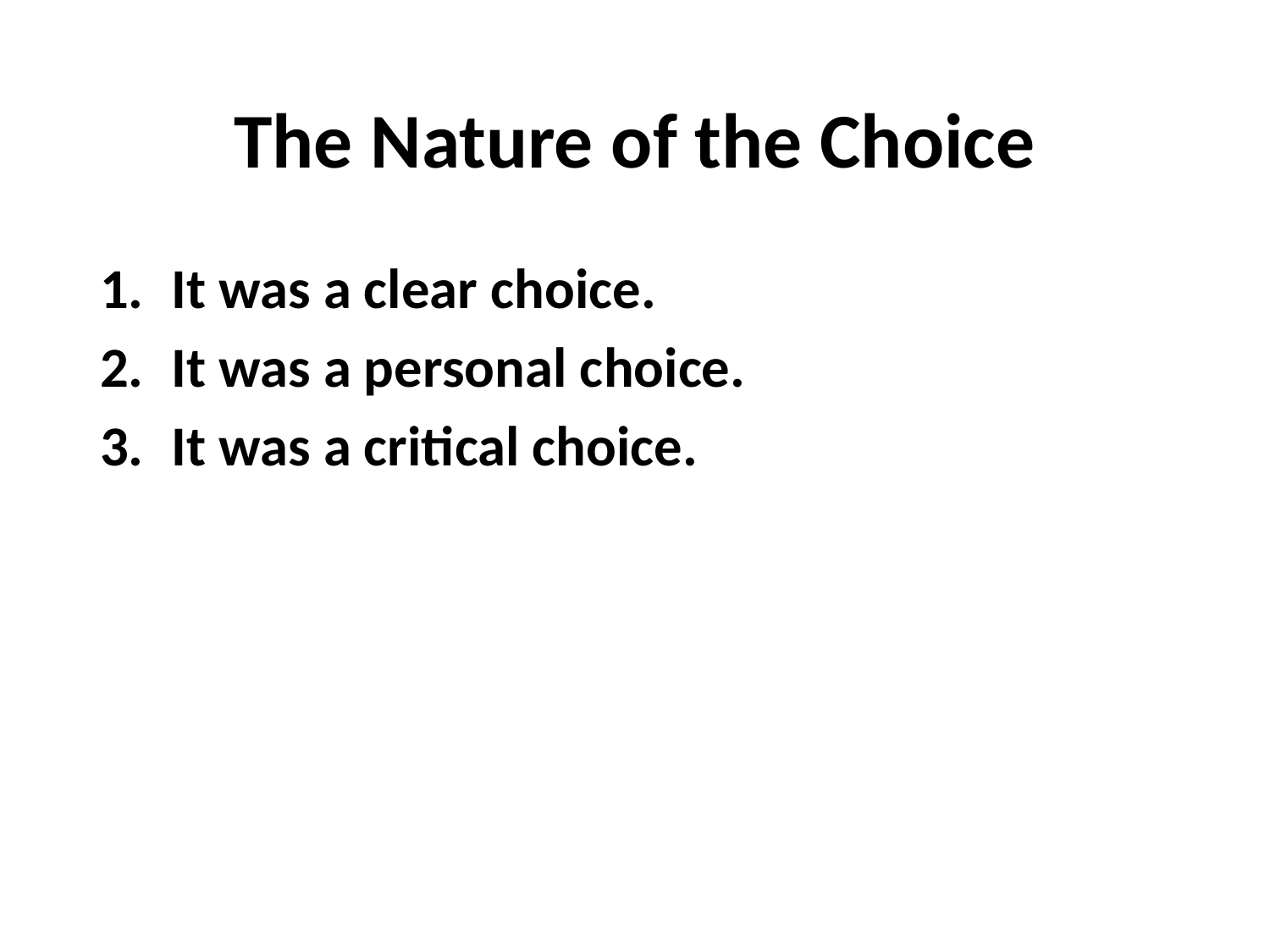

# The Nature of the Choice
It was a clear choice.
It was a personal choice.
It was a critical choice.